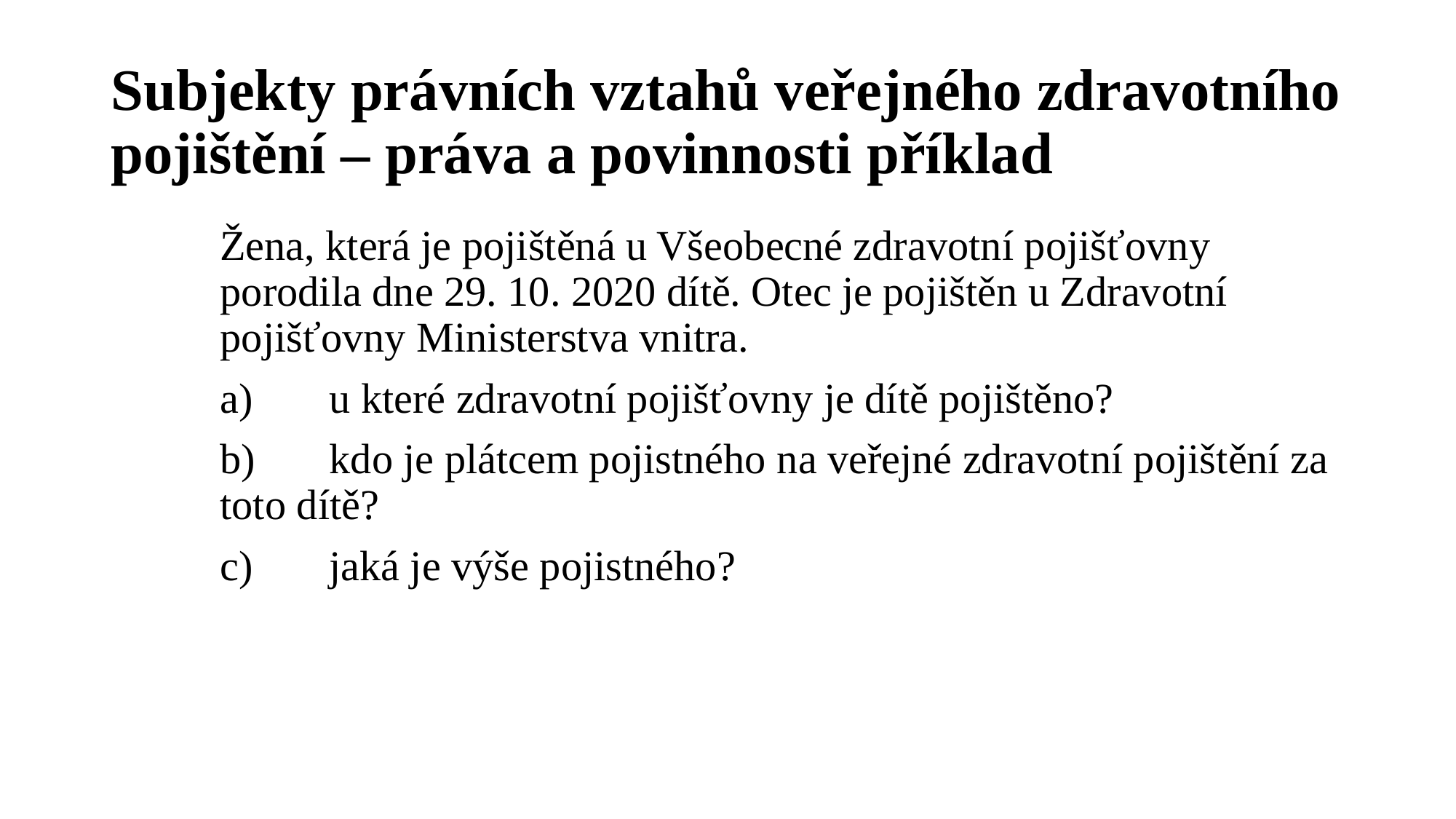

# Subjekty právních vztahů veřejného zdravotního pojištění – práva a povinnosti příklad
Žena, která je pojištěná u Všeobecné zdravotní pojišťovny porodila dne 29. 10. 2020 dítě. Otec je pojištěn u Zdravotní pojišťovny Ministerstva vnitra.
	a) 	u které zdravotní pojišťovny je dítě pojištěno?
	b) 	kdo je plátcem pojistného na veřejné zdravotní pojištění za 	toto dítě?
	c) 	jaká je výše pojistného?